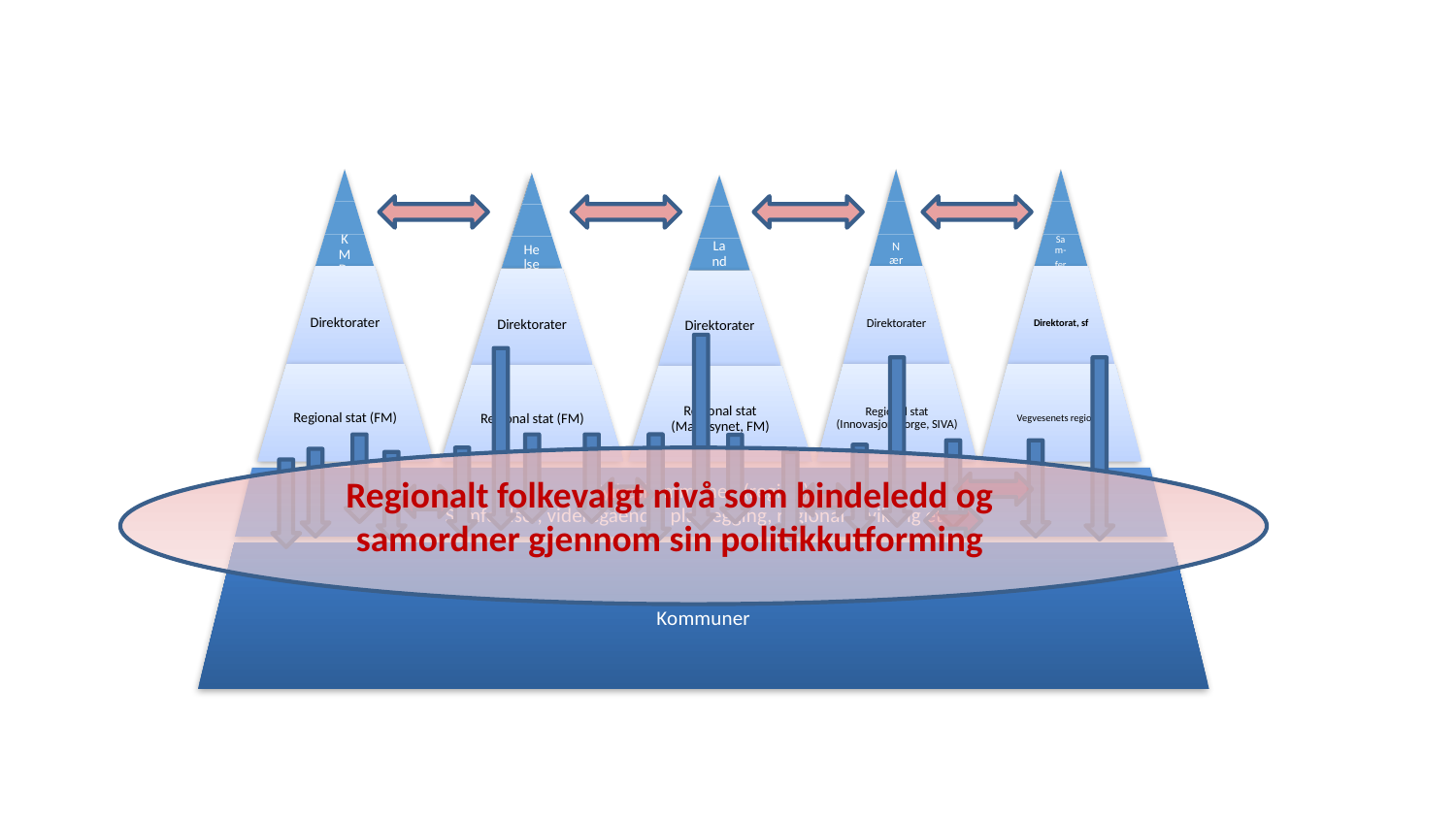

KMD
Direktorater
Regional stat (FM)

Næring
Direktorater
Regional stat (Innovasjon Norge, SIVA)

Sam-
ferdsel
Direktorat, sf
Vegvesenets regioner

Helse
Direktorater
Regional stat (FM)

Landbruk
Direktorater
Regional stat (Mattilsynet, FM)

Regionalt folkevalgt nivå som bindeledd og samordner gjennom sin politikkutforming
Fylkeskommunen (region)
Samferdsel, videregående, planlegging, regional utvikling etc.

Kommuner